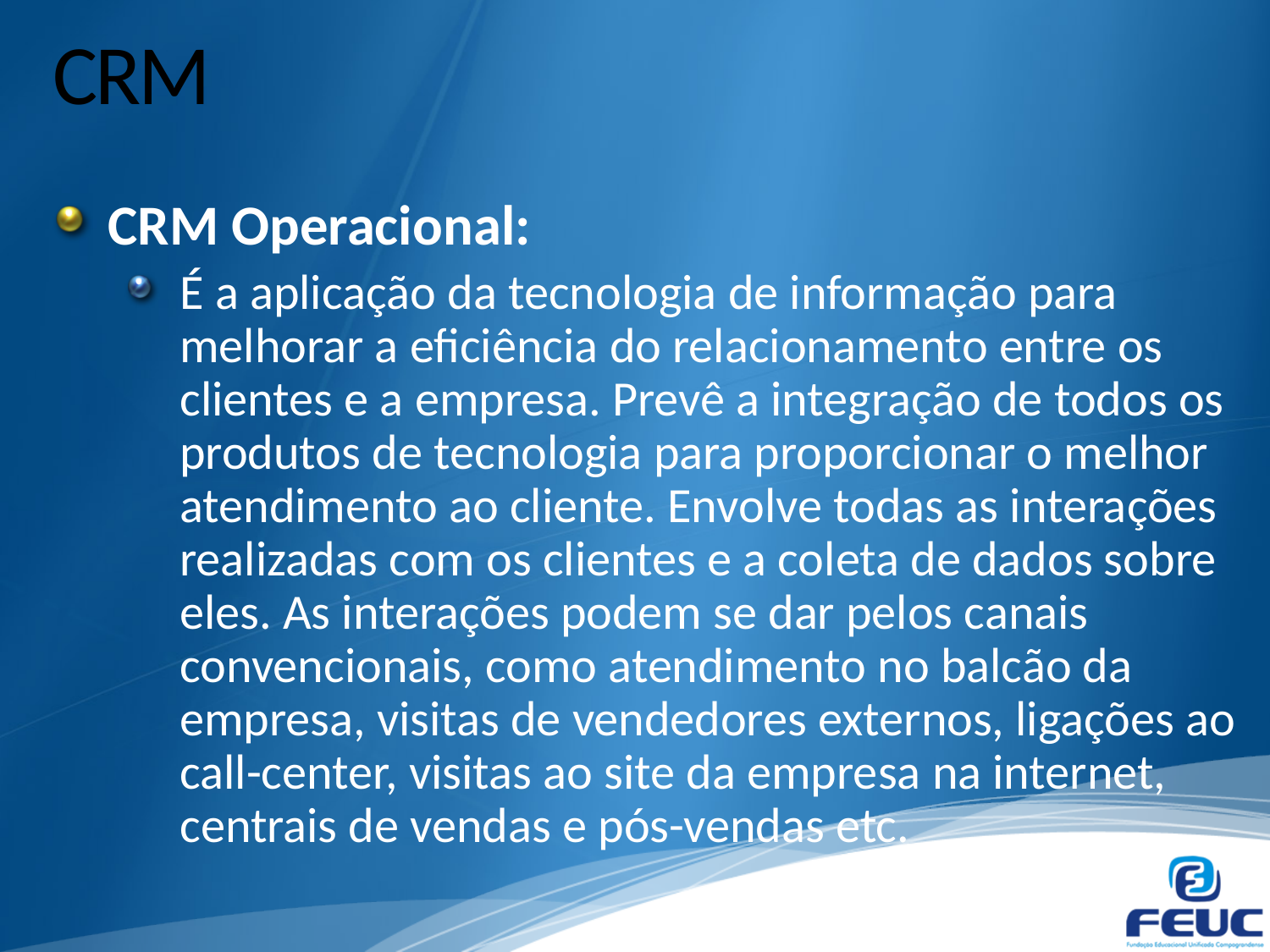

# CRM
CRM Operacional:
É a aplicação da tecnologia de informação para melhorar a eficiência do relacionamento entre os clientes e a empresa. Prevê a integração de todos os produtos de tecnologia para proporcionar o melhor atendimento ao cliente. Envolve todas as interações realizadas com os clientes e a coleta de dados sobre eles. As interações podem se dar pelos canais convencionais, como atendimento no balcão da empresa, visitas de vendedores externos, ligações ao call-center, visitas ao site da empresa na internet, centrais de vendas e pós-vendas etc.